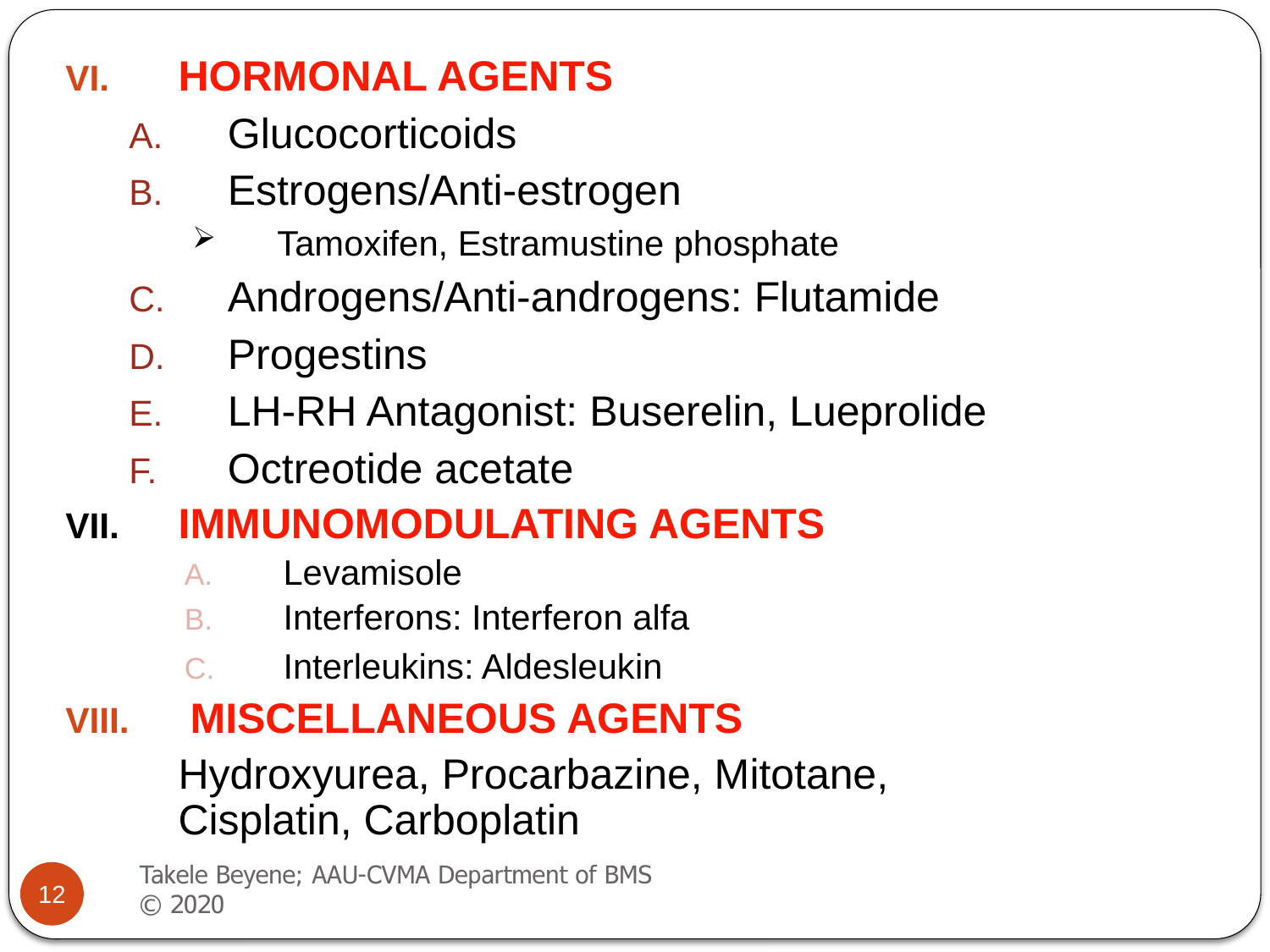

HORMONAL AGENTS
Glucocorticoids
Estrogens/Anti-estrogen
Tamoxifen, Estramustine phosphate
Androgens/Anti-androgens: Flutamide
Progestins
LH-RH Antagonist: Buserelin, Lueprolide
Octreotide acetate
IMMUNOMODULATING AGENTS
Levamisole
Interferons: Interferon alfa
Interleukins: Aldesleukin
 MISCELLANEOUS AGENTS
	Hydroxyurea, Procarbazine, Mitotane, Cisplatin, Carboplatin

Takele Beyene; AAU-CVMA Department of BMS © 2020
12